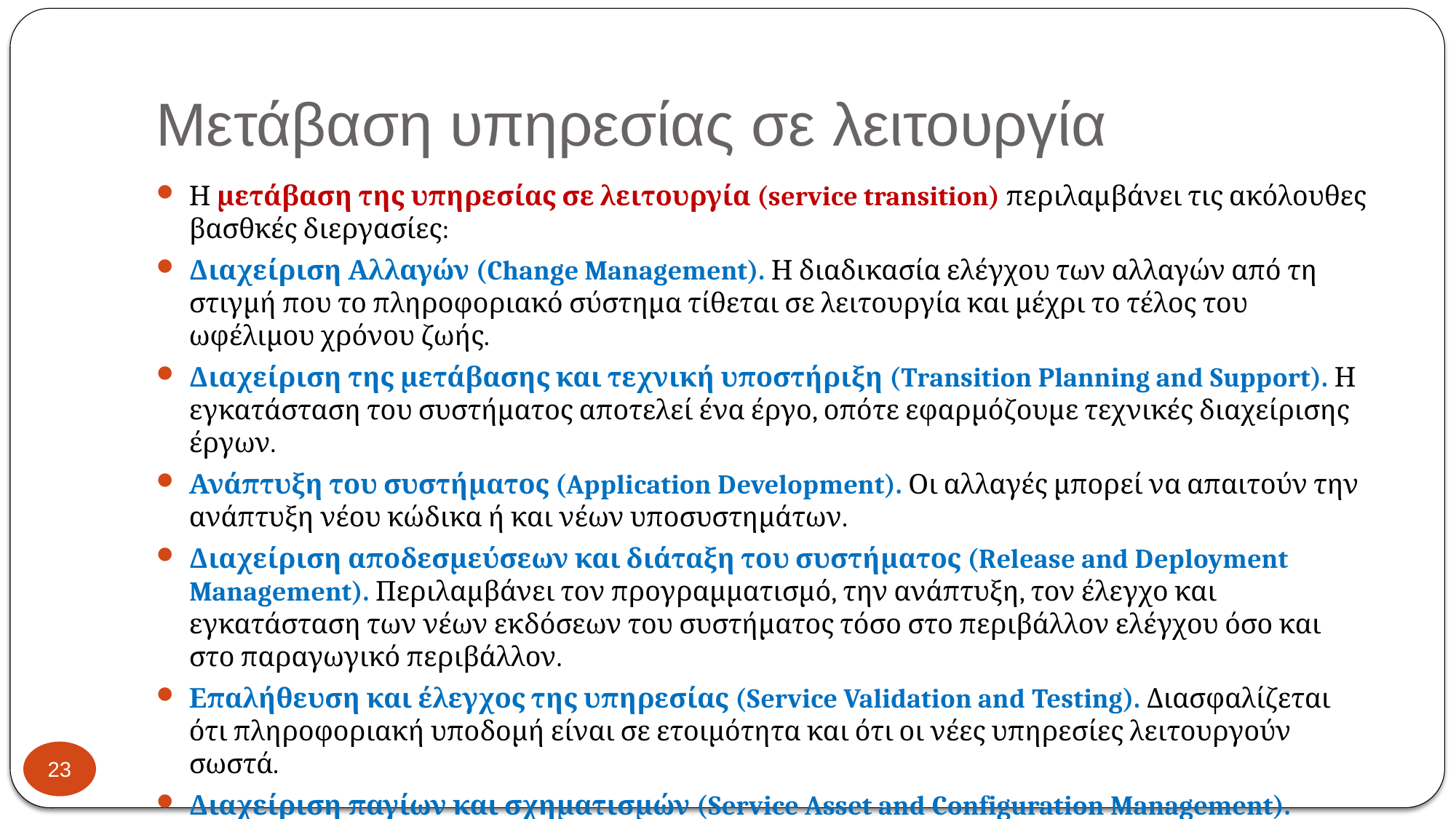

# Μετάβαση υπηρεσίας σε λειτουργία
Η μετάβαση της υπηρεσίας σε λειτουργία (service transition) περιλαμβάνει τις ακόλουθες βασθκές διεργασίες:
Διαχείριση Αλλαγών (Change Management). Η διαδικασία ελέγχου των αλλαγών από τη στιγμή που το πληροφοριακό σύστημα τίθεται σε λειτουργία και μέχρι το τέλος του ωφέλιμου χρόνου ζωής.
Διαχείριση της μετάβασης και τεχνική υποστήριξη (Transition Planning and Support). Η εγκατάσταση του συστήματος αποτελεί ένα έργο, οπότε εφαρμόζουμε τεχνικές διαχείρισης έργων.
Ανάπτυξη του συστήματος (Application Development). Οι αλλαγές μπορεί να απαιτούν την ανάπτυξη νέου κώδικα ή και νέων υποσυστημάτων.
Διαχείριση αποδεσμεύσεων και διάταξη του συστήματος (Release and Deployment Management). Περιλαμβάνει τον προγραμματισμό, την ανάπτυξη, τον έλεγχο και εγκατάσταση των νέων εκδόσεων του συστήματος τόσο στο περιβάλλον ελέγχου όσο και στο παραγωγικό περιβάλλον.
Επαλήθευση και έλεγχος της υπηρεσίας (Service Validation and Testing). Διασφαλίζεται ότι πληροφοριακή υποδομή είναι σε ετοιμότητα και ότι οι νέες υπηρεσίες λειτουργούν σωστά.
Διαχείριση παγίων και σχηματισμών (Service Asset and Configuration Management). Περιλαμβάνει τη διαχείριση των πληροφοριών των στοιχείων που συνθέτουν το πληροφοριακό σύστημα.

23